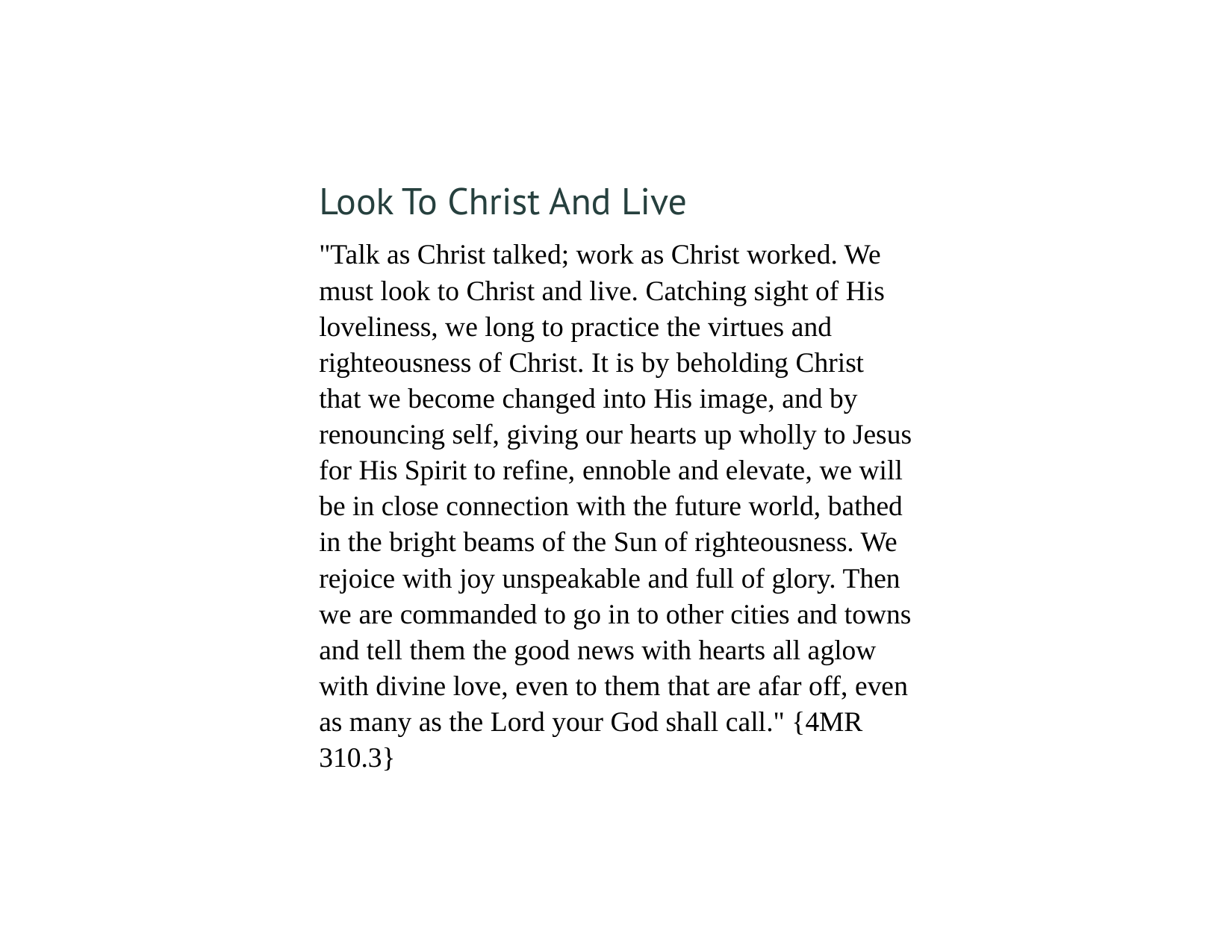

Look To Christ And Live
"Talk as Christ talked; work as Christ worked. We must look to Christ and live. Catching sight of His loveliness, we long to practice the virtues and righteousness of Christ. It is by beholding Christ that we become changed into His image, and by renouncing self, giving our hearts up wholly to Jesus for His Spirit to refine, ennoble and elevate, we will be in close connection with the future world, bathed in the bright beams of the Sun of righteousness. We rejoice with joy unspeakable and full of glory. Then we are commanded to go in to other cities and towns and tell them the good news with hearts all aglow with divine love, even to them that are afar off, even as many as the Lord your God shall call." {4MR 310.3}